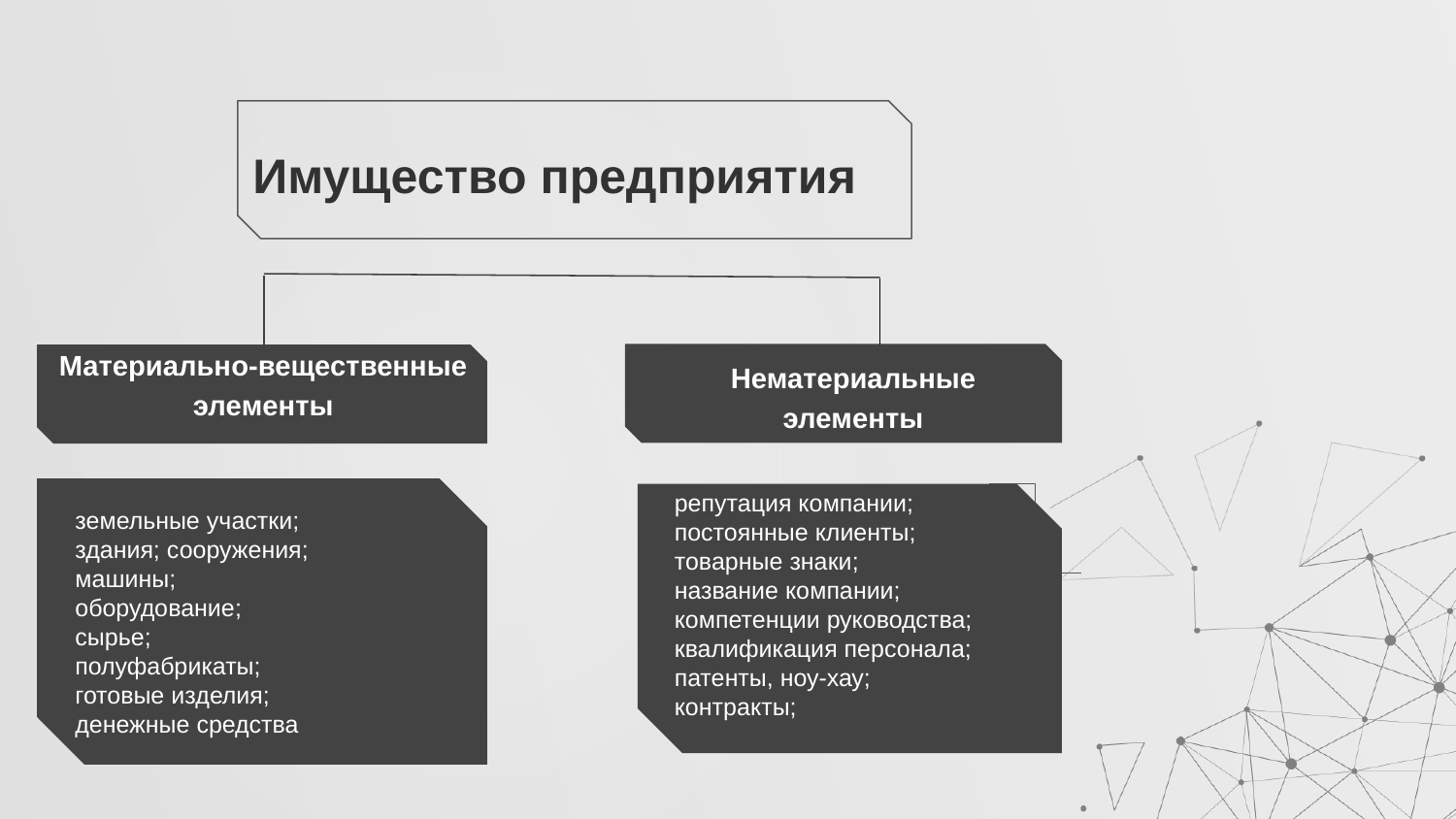

Имущество предприятия
Материально-вещественные элементы

Нематериальные элементы

земельные участки;
здания; сооружения;
машины;
оборудование;
сырье;
полуфабрикаты;
готовые изделия;
денежные средства
репутация компании;
постоянные клиенты;
товарные знаки;
название компании;
компетенции руководства;
квалификация персонала;
патенты, ноу-хау;
контракты;